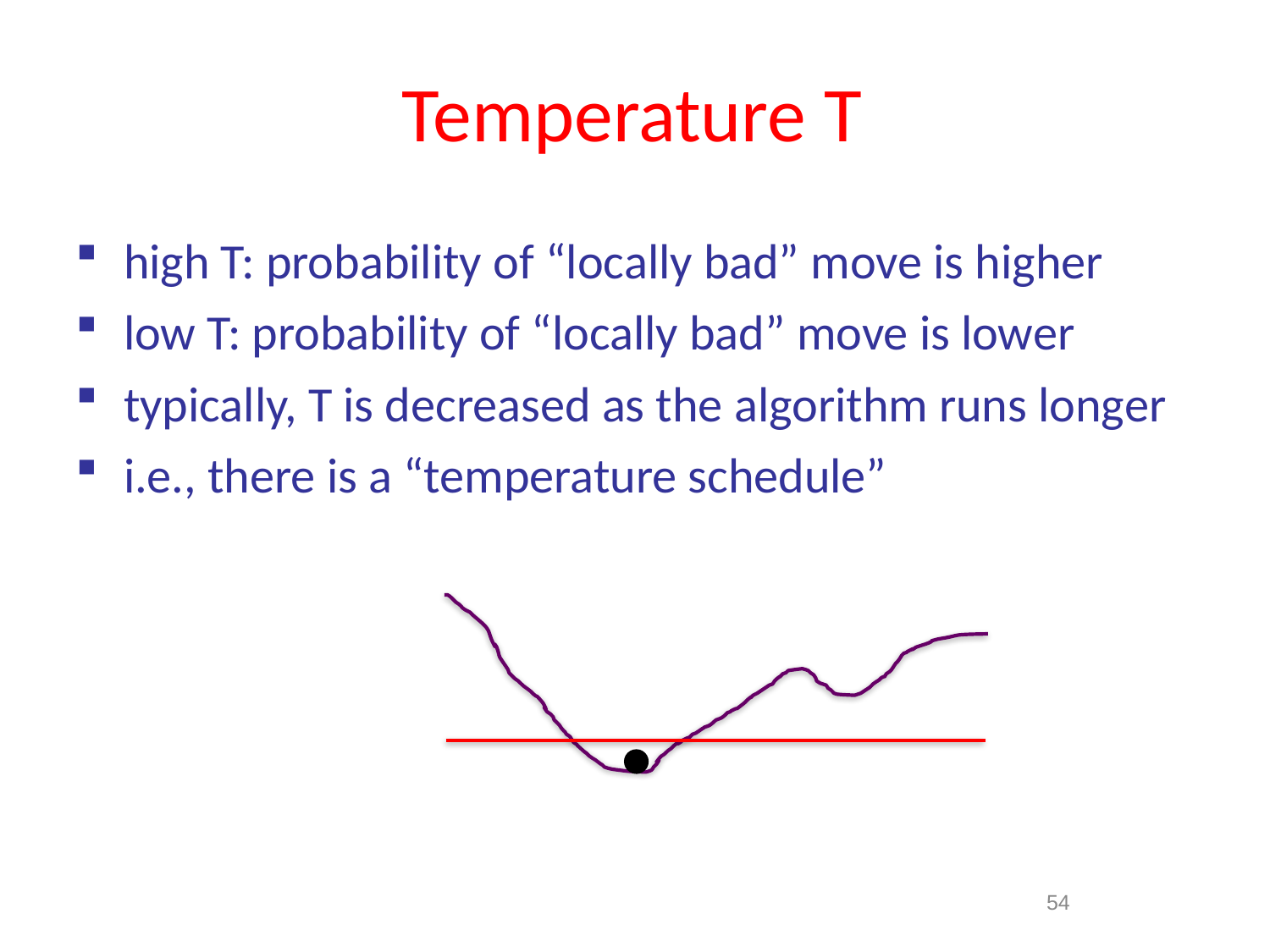

# Temperature T
high T: probability of “locally bad” move is higher
low T: probability of “locally bad” move is lower
typically, T is decreased as the algorithm runs longer
i.e., there is a “temperature schedule”

54